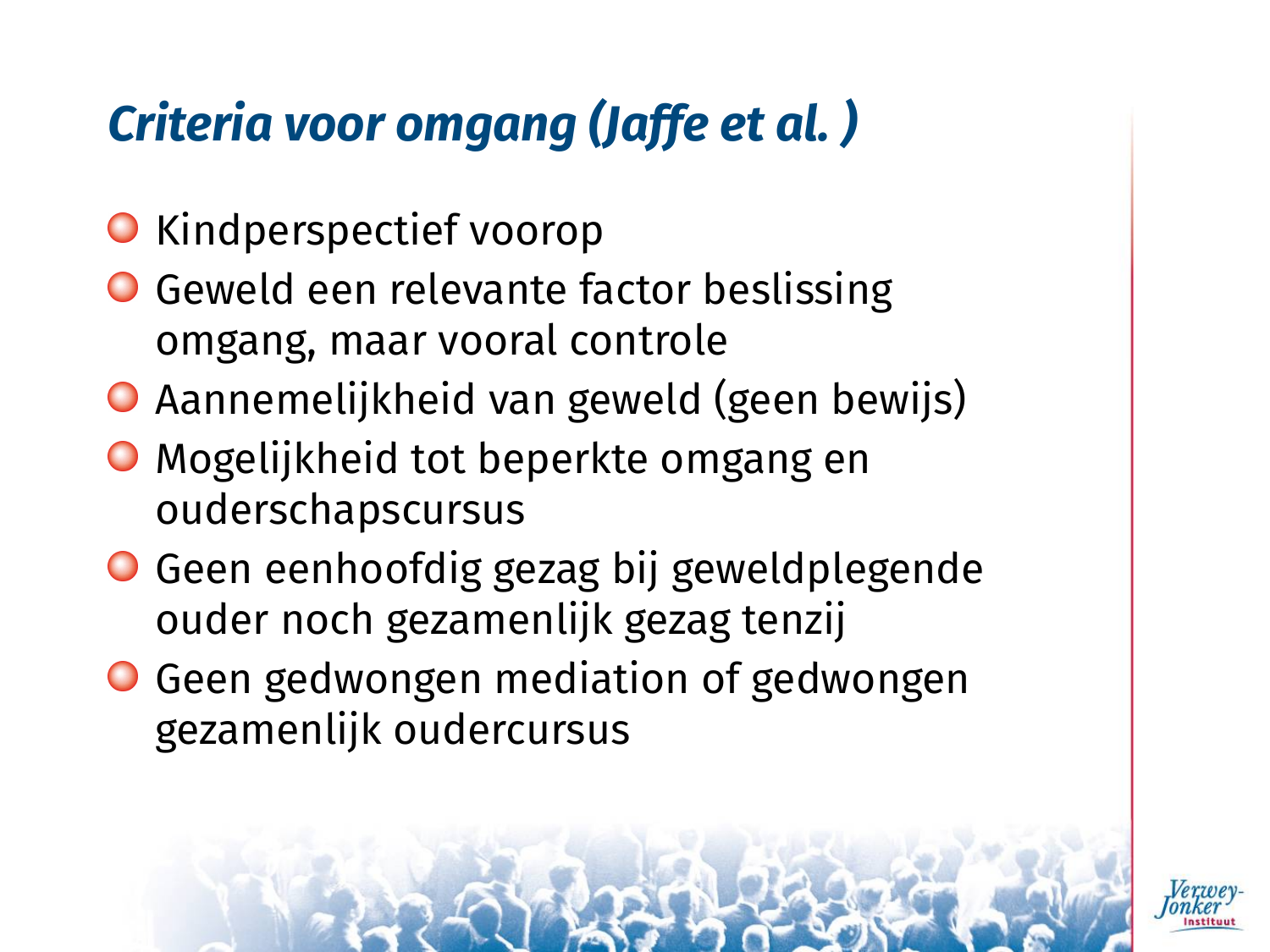

# Criteria voor omgang (Jaffe et al. )
Kindperspectief voorop
Geweld een relevante factor beslissing omgang, maar vooral controle
Aannemelijkheid van geweld (geen bewijs)
Mogelijkheid tot beperkte omgang en ouderschapscursus
Geen eenhoofdig gezag bij geweldplegende ouder noch gezamenlijk gezag tenzij
Geen gedwongen mediation of gedwongen gezamenlijk oudercursus